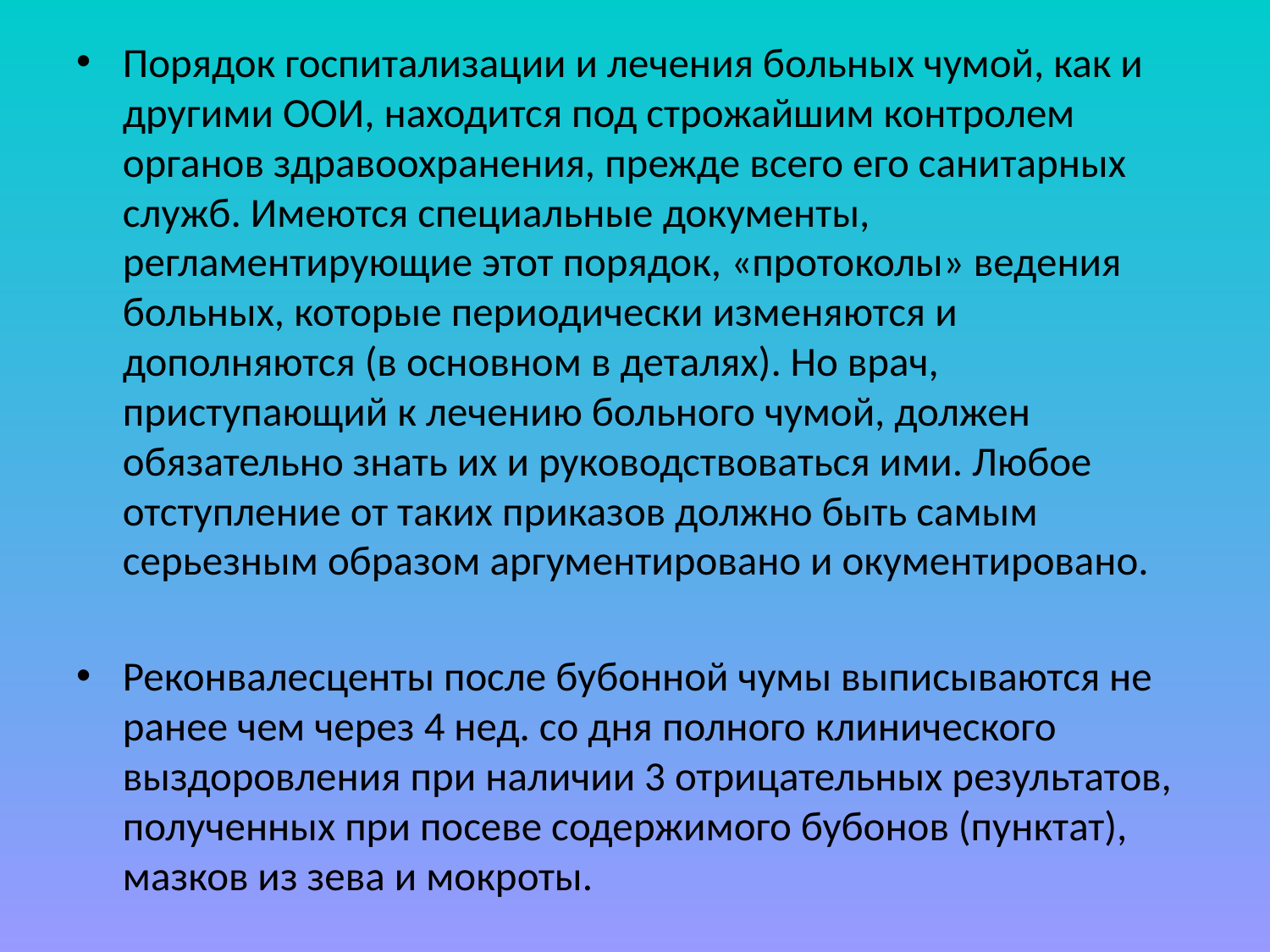

Порядок госпитализации и лечения больных чумой, как и другими ООИ, находится под строжайшим контролем органов здравоохранения, прежде всего его санитарных служб. Имеются специальные документы, регламентирующие этот порядок, «протоколы» ведения больных, которые периодически изменяются и дополняются (в основном в деталях). Но врач, приступающий к лечению больного чумой, должен обязательно знать их и руководствоваться ими. Любое отступление от таких приказов должно быть самым серьезным образом аргументировано и окументировано.

Реконвалесценты после бубонной чумы выписываются не ранее чем через 4 нед. со дня полного клинического выздоровления при наличии 3 отрицательных результатов, полученных при посеве содержимого бубонов (пунктат), мазков из зева и мокроты.